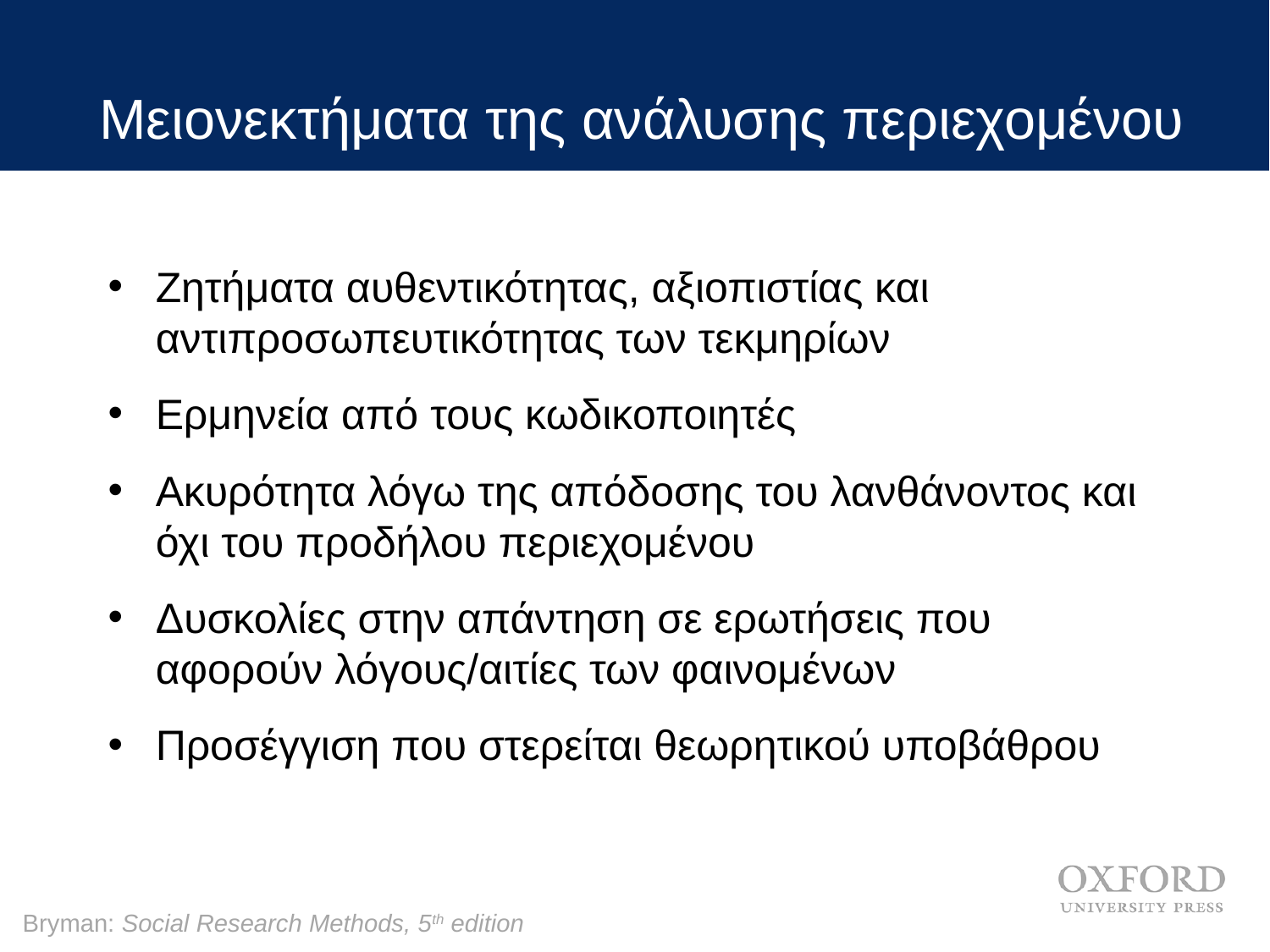

# Μειονεκτήματα της ανάλυσης περιεχομένου
Ζητήματα αυθεντικότητας, αξιοπιστίας και αντιπροσωπευτικότητας των τεκμηρίων

Ερμηνεία από τους κωδικοποιητές

Ακυρότητα λόγω της απόδοσης του λανθάνοντος και όχι του προδήλου περιεχομένου

Δυσκολίες στην απάντηση σε ερωτήσεις που αφορούν λόγους/αιτίες των φαινομένων

Προσέγγιση που στερείται θεωρητικού υποβάθρου